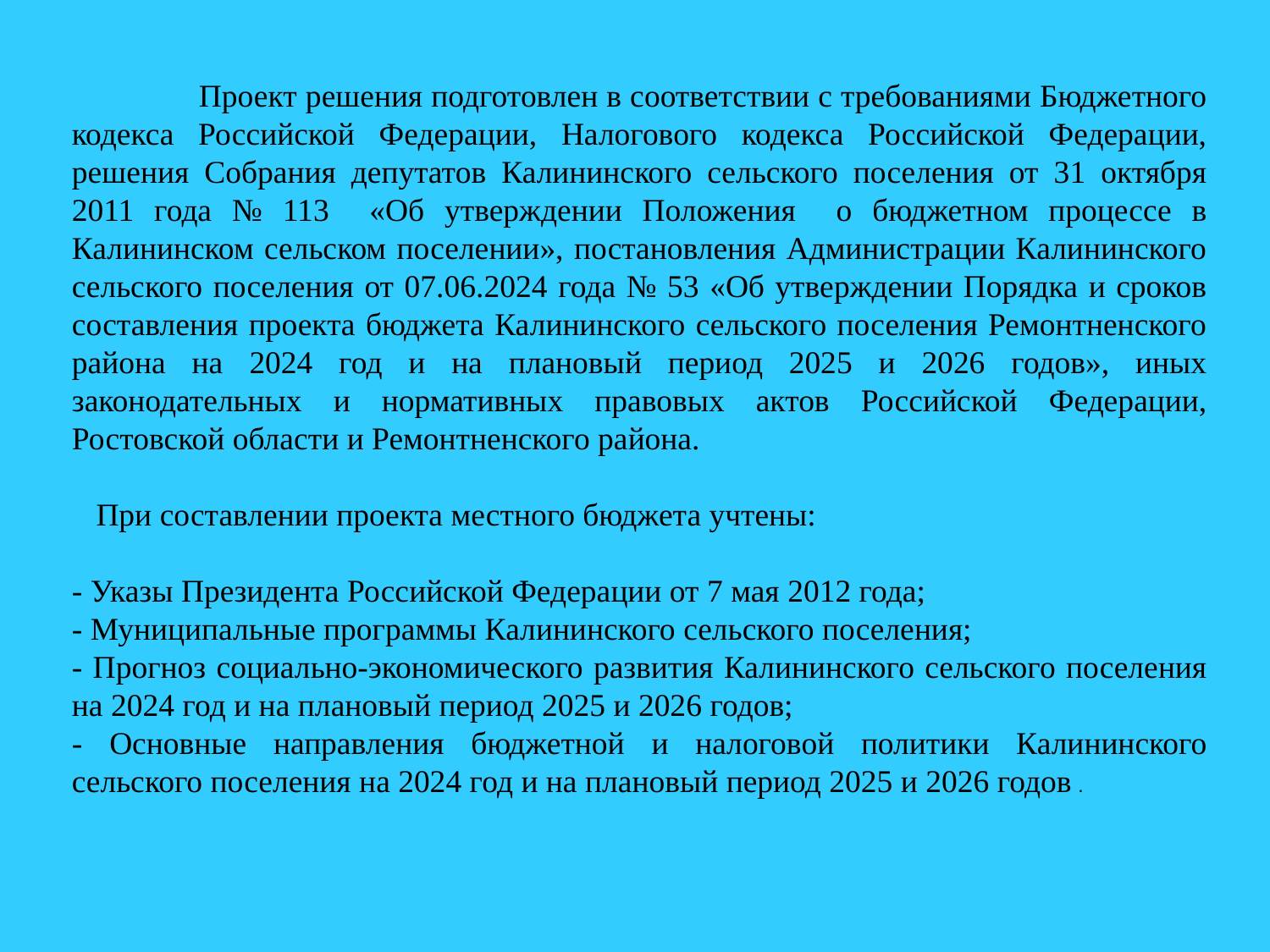

#
	Проект решения подготовлен в соответствии с требованиями Бюджетного кодекса Российской Федерации, Налогового кодекса Российской Федерации, решения Собрания депутатов Калининского сельского поселения от 31 октября 2011 года № 113  «Об утверждении Положения  о бюджетном процессе в Калининском сельском поселении», постановления Администрации Калининского сельского поселения от 07.06.2024 года № 53 «Об утверждении Порядка и сроков составления проекта бюджета Калининского сельского поселения Ремонтненского района на 2024 год и на плановый период 2025 и 2026 годов», иных законодательных и нормативных правовых актов Российской Федерации, Ростовской области и Ремонтненского района.

   При составлении проекта местного бюджета учтены:

- Указы Президента Российской Федерации от 7 мая 2012 года;
- Муниципальные программы Калининского сельского поселения;
- Прогноз социально-экономического развития Калининского сельского поселения на 2024 год и на плановый период 2025 и 2026 годов;
- Основные направления бюджетной и налоговой политики Калининского сельского поселения на 2024 год и на плановый период 2025 и 2026 годов .